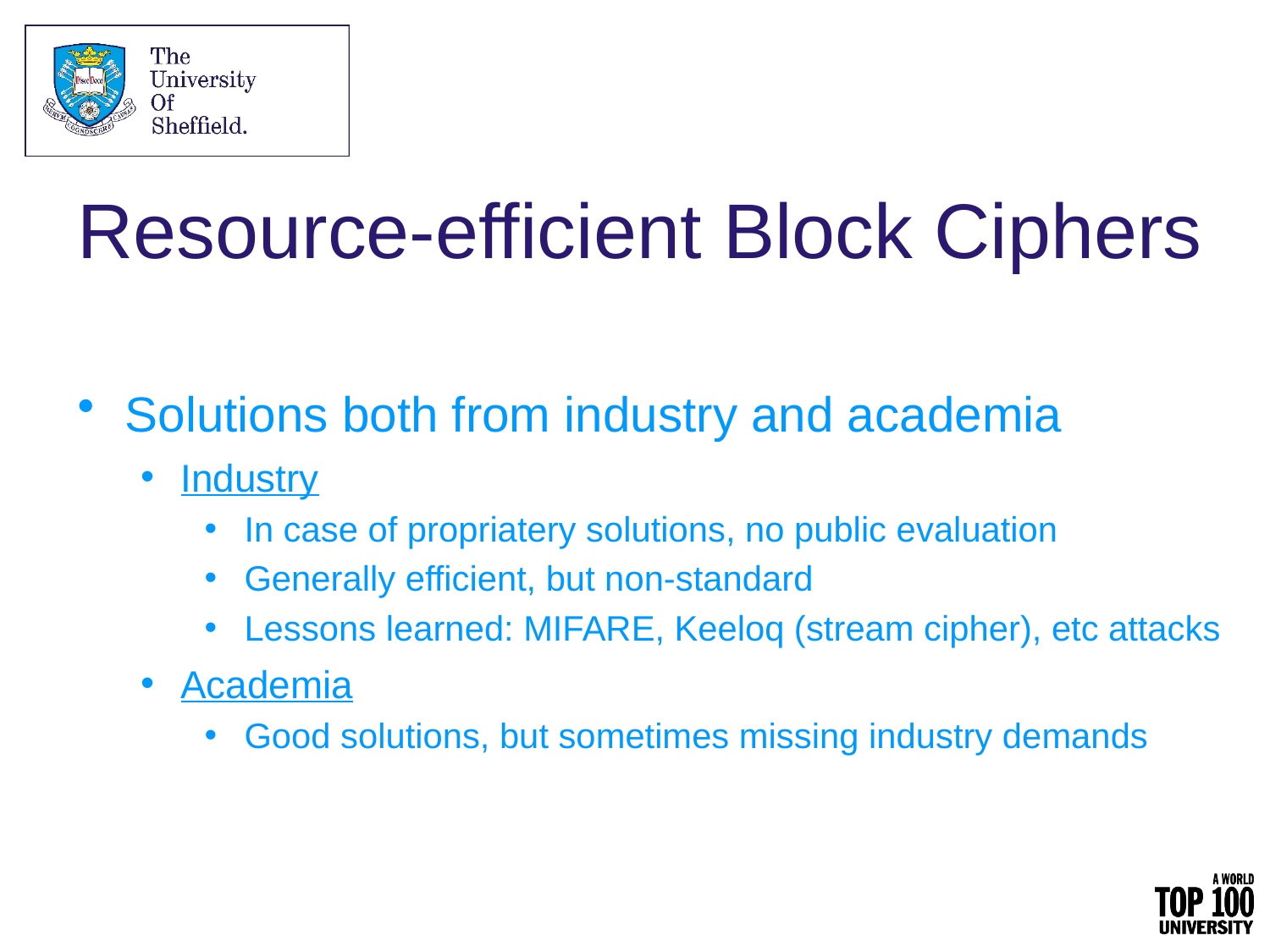

# Resource-efficient Block Ciphers
Solutions both from industry and academia
Industry
In case of propriatery solutions, no public evaluation
Generally efficient, but non-standard
Lessons learned: MIFARE, Keeloq (stream cipher), etc attacks
Academia
Good solutions, but sometimes missing industry demands